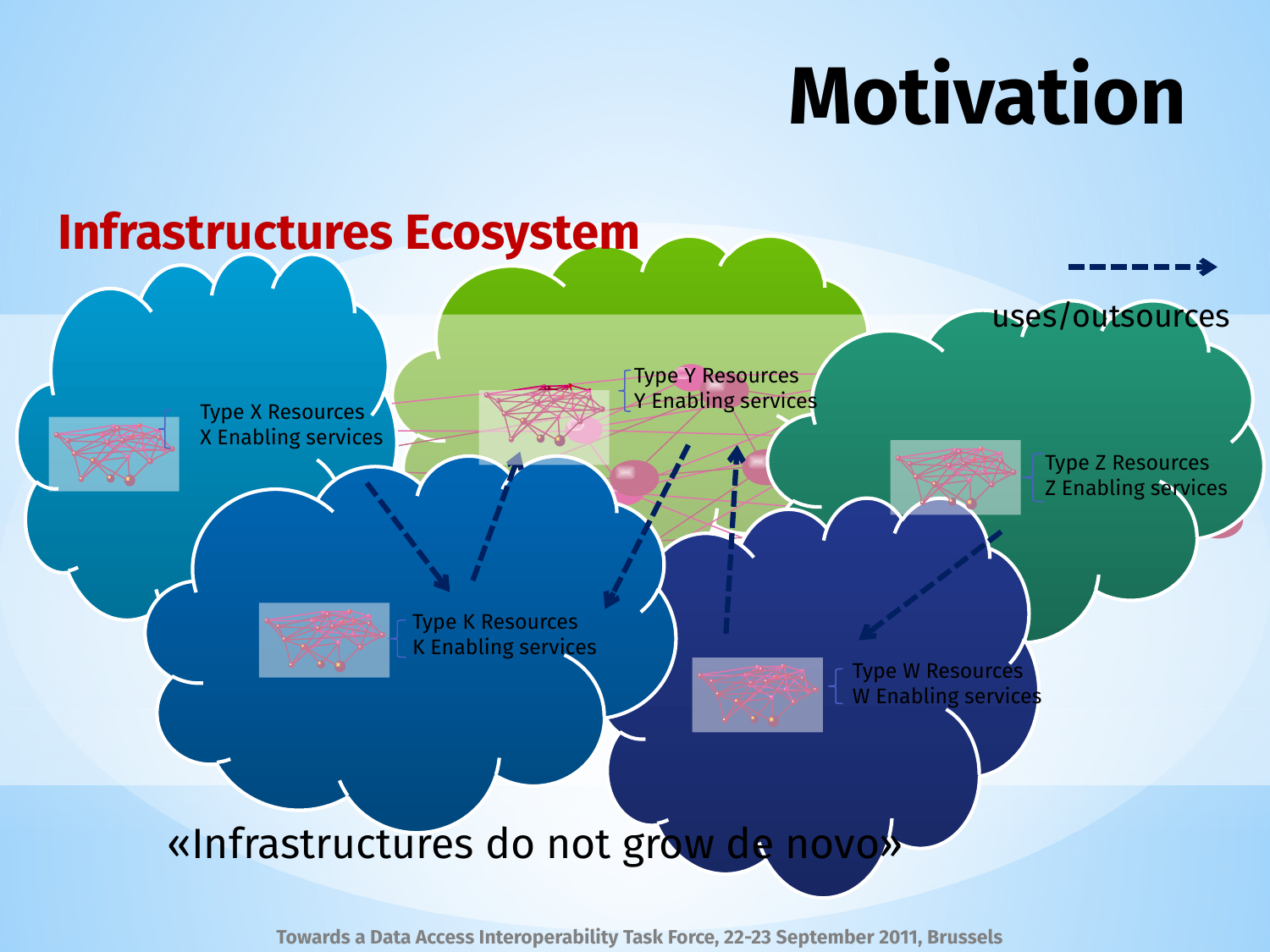

# Motivation
Infrastructures Ecosystem

uses/outsources

Type Y Resources
Y Enabling services

Type X Resources
X Enabling services

Type Z Resources
Z Enabling services

Type K Resources
K Enabling services

Type W Resources
W Enabling services

«Infrastructures do not grow de novo»
Towards a Data Access Interoperability Task Force, 22-23 September 2011, Brussels